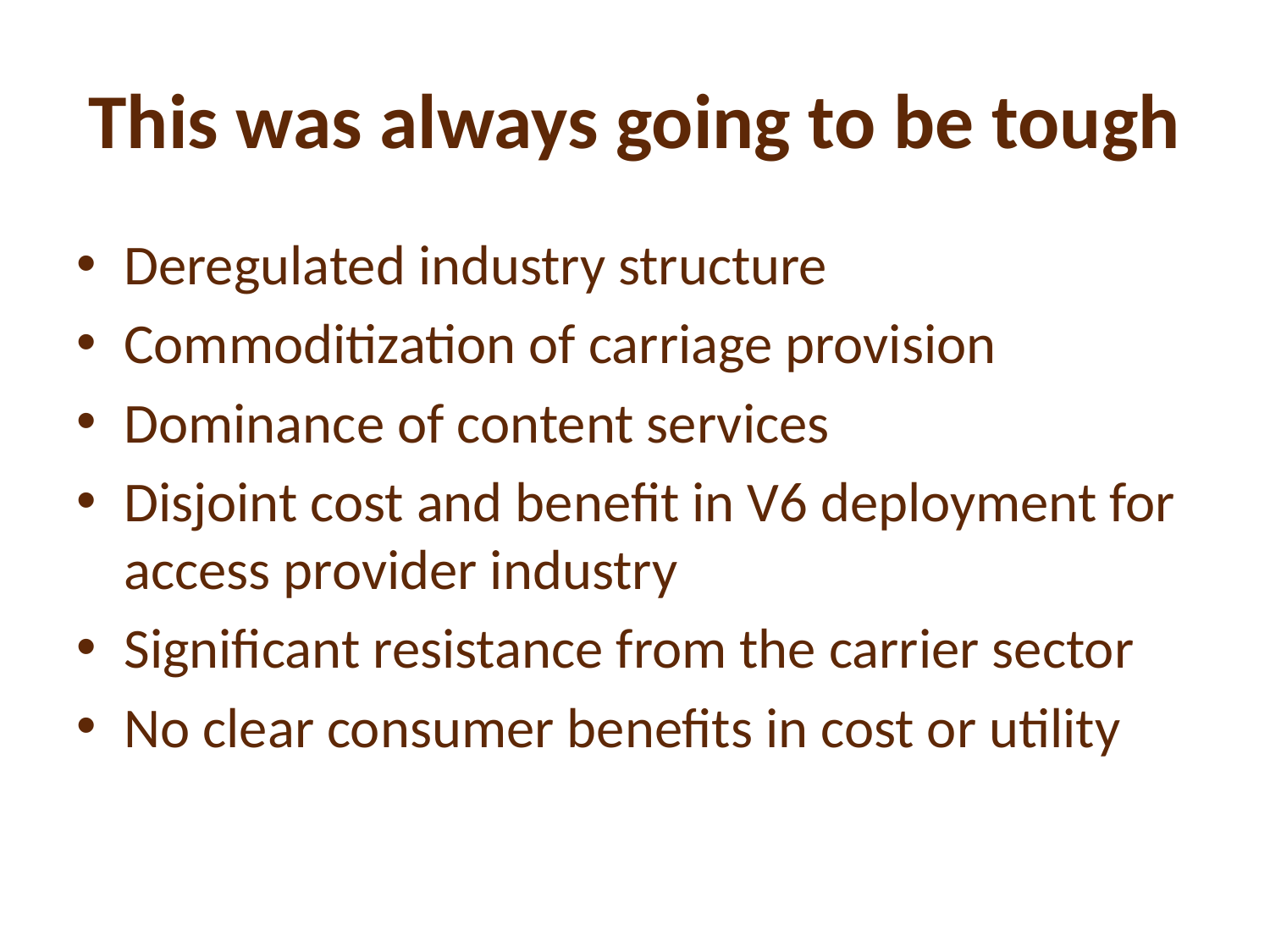

# This was always going to be tough
Deregulated industry structure
Commoditization of carriage provision
Dominance of content services
Disjoint cost and benefit in V6 deployment for access provider industry
Significant resistance from the carrier sector
No clear consumer benefits in cost or utility